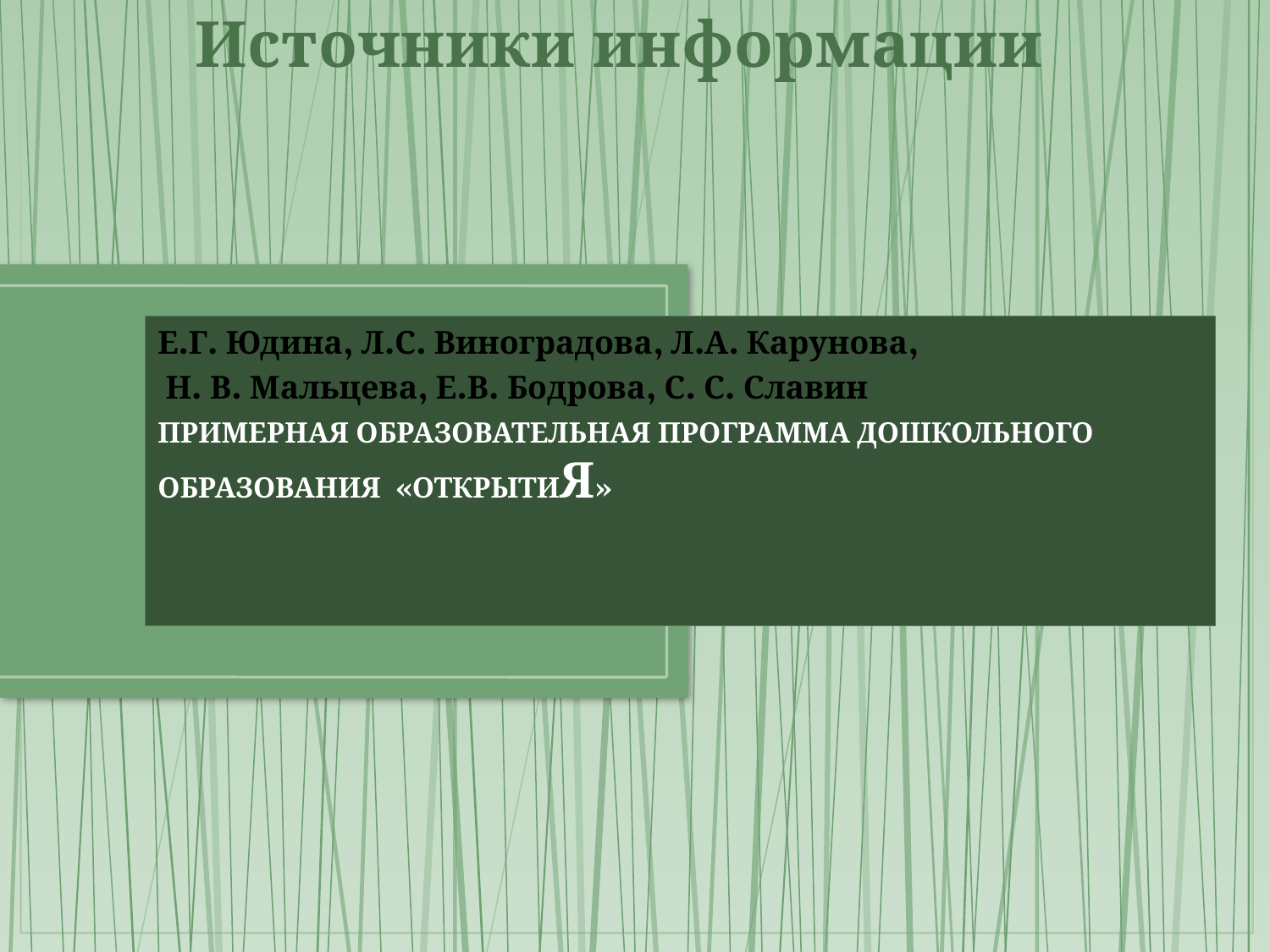

# Источники информации
Е.Г. Юдина, Л.С. Виноградова, Л.А. Карунова,
 Н. В. Мальцева, Е.В. Бодрова, С. С. Славин
ПРИМЕРНАЯ ОБРАЗОВАТЕЛЬНАЯ ПРОГРАММА ДОШКОЛЬНОГО ОБРАЗОВАНИЯ  «ОТКРЫТИЯ»